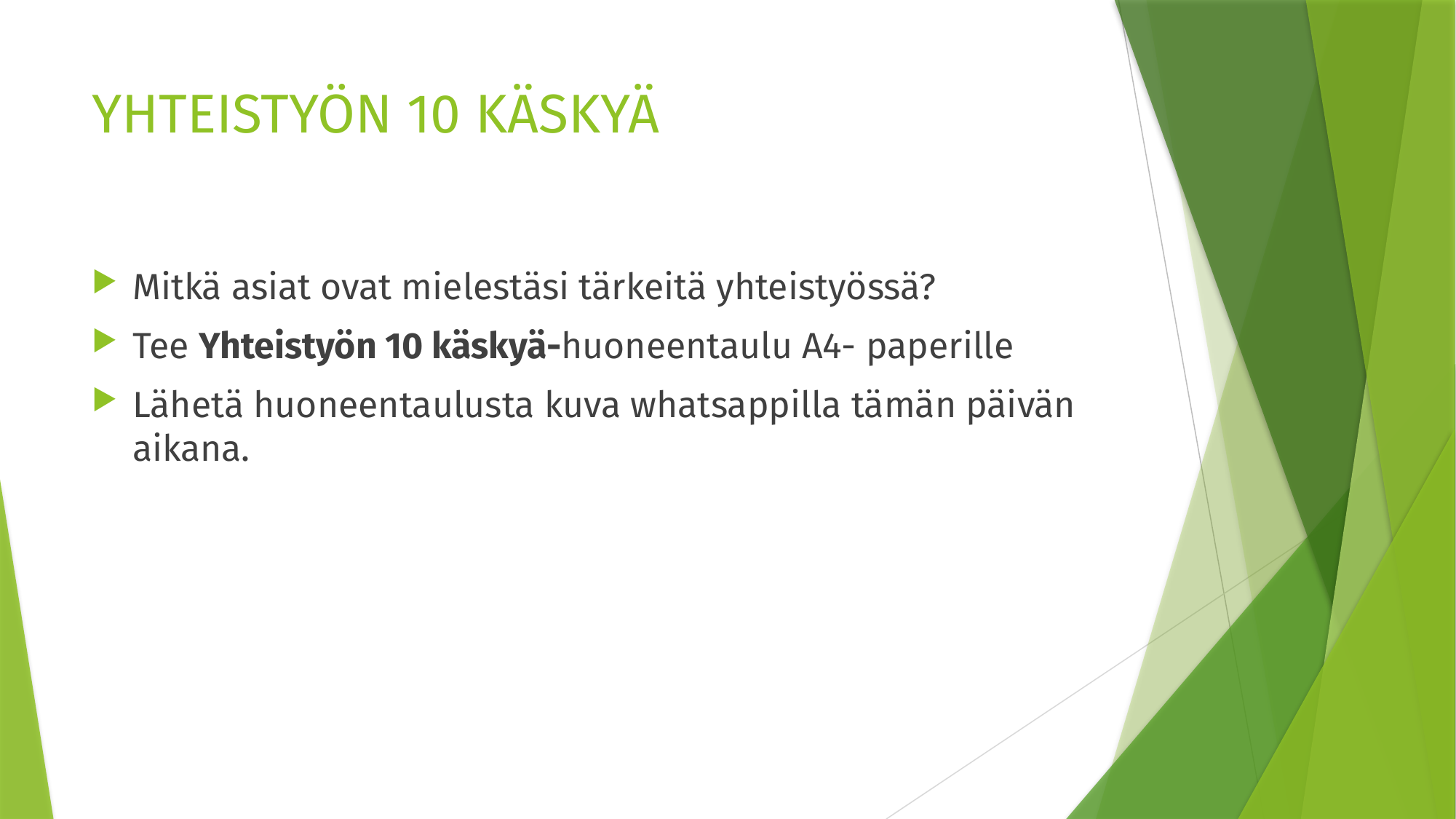

# YHTEISTYÖN 10 KÄSKYÄ
Mitkä asiat ovat mielestäsi tärkeitä yhteistyössä?
Tee Yhteistyön 10 käskyä-huoneentaulu A4- paperille
Lähetä huoneentaulusta kuva whatsappilla tämän päivän aikana.